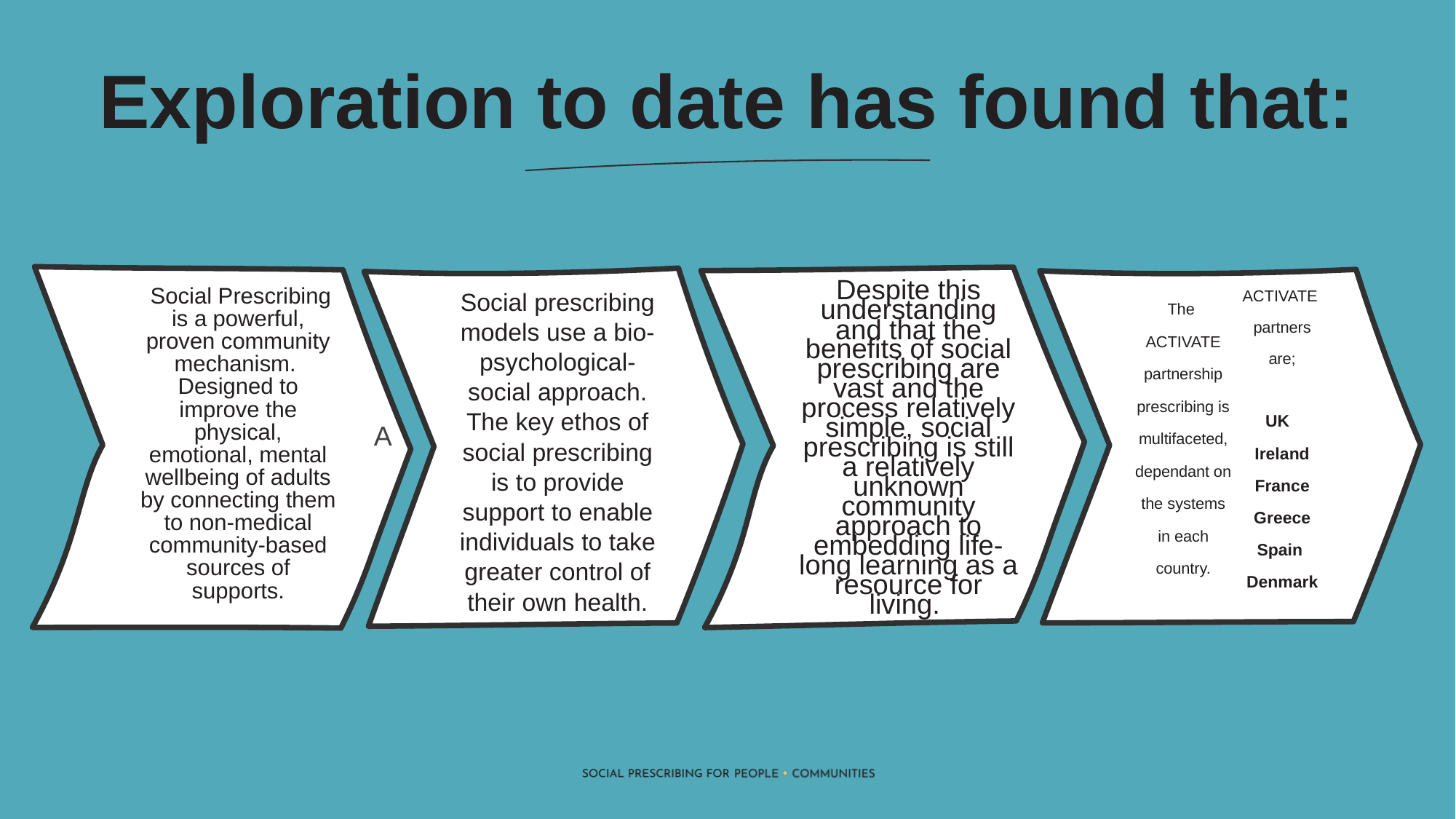

Exploration to date has found that:
The  ACTIVATE partnership prescribing is multifaceted, dependant on the systems in each country.

ACTIVATE
partners
are;

UK
Ireland
France
Greece
Spain
Denmark

Social prescribing models use a bio-psychological-social approach. The key ethos of social prescribing is to provide support to enable individuals to take greater control of their own health.
Despite this understanding and that the benefits of social prescribing are vast and the process relatively simple, social prescribing is still a relatively unknown community approach to embedding life-long learning as a resource for living.

 Social Prescribing is a powerful, proven community mechanism.  Designed to improve the physical, emotional, mental wellbeing of adults by connecting them to non-medical community-based sources of supports.

A